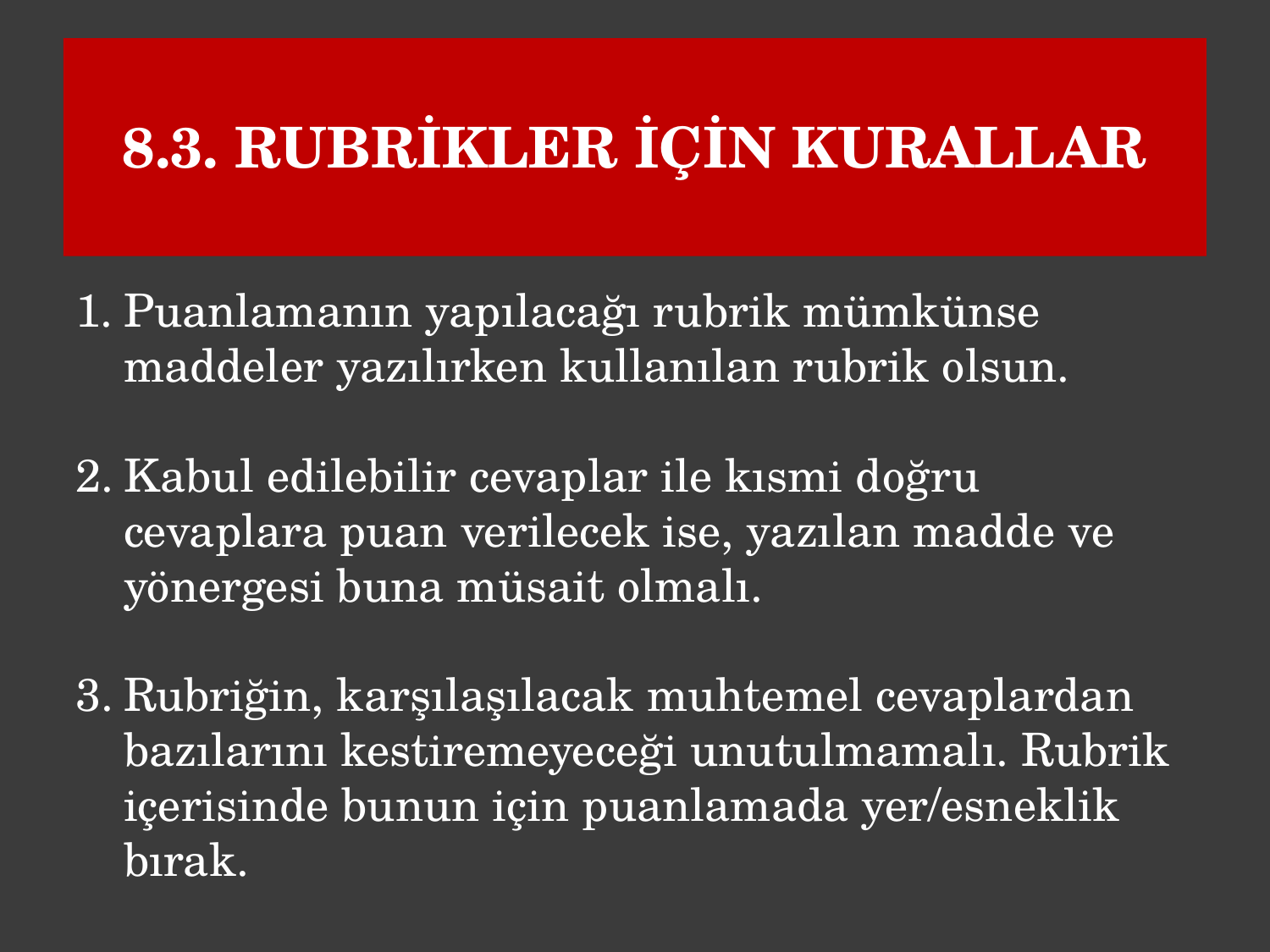

8.3. Rubrikler için kurallar
Puanlamanın yapılacağı rubrik mümkünse maddeler yazılırken kullanılan rubrik olsun.

Kabul edilebilir cevaplar ile kısmi doğru cevaplara puan verilecek ise, yazılan madde ve yönergesi buna müsait olmalı.

Rubriğin, karşılaşılacak muhtemel cevaplardan bazılarını kestiremeyeceği unutulmamalı. Rubrik içerisinde bunun için puanlamada yer/esneklik bırak.